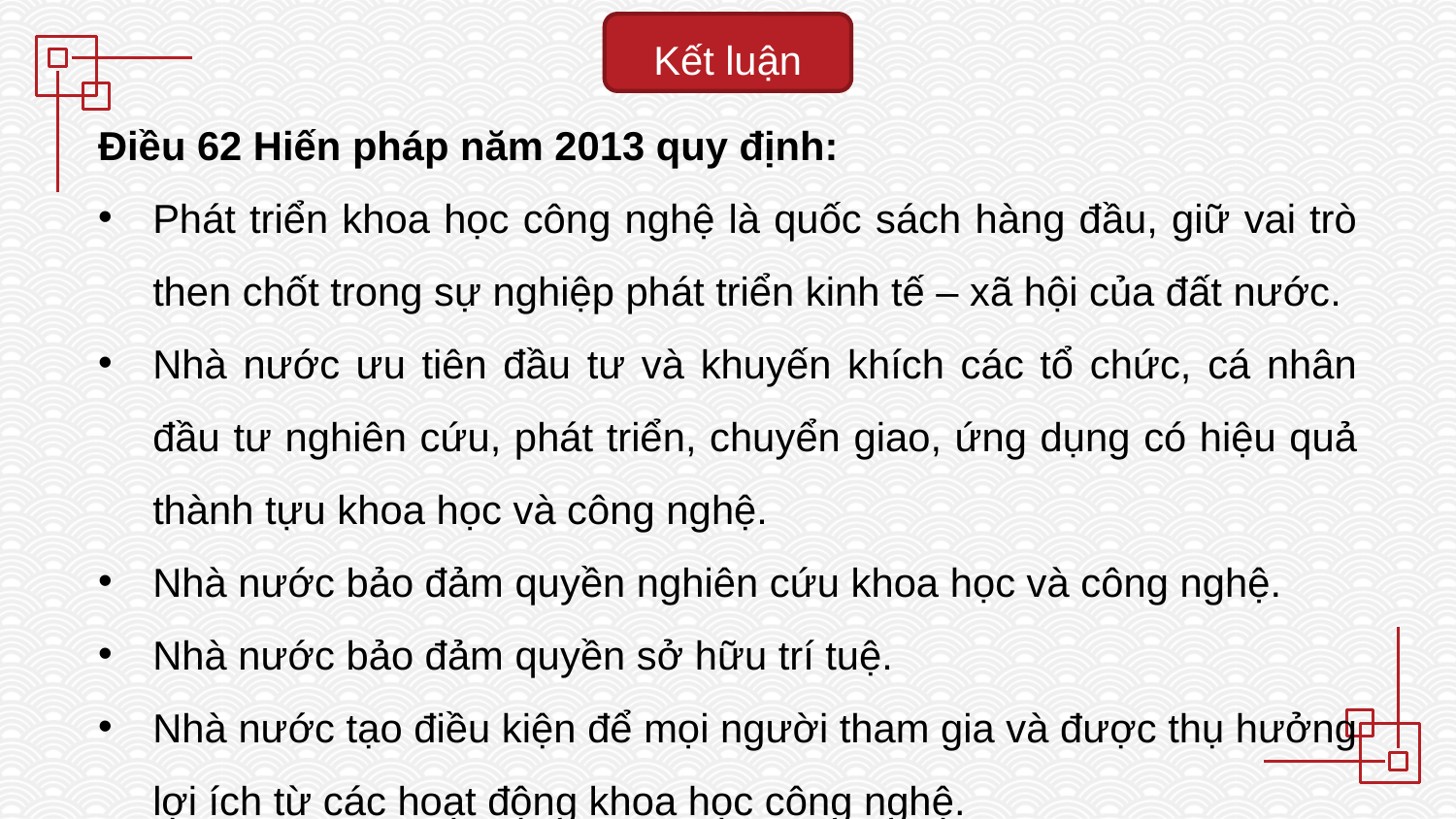

Kết luận
Điều 62 Hiến pháp năm 2013 quy định:
Phát triển khoa học công nghệ là quốc sách hàng đầu, giữ vai trò then chốt trong sự nghiệp phát triển kinh tế – xã hội của đất nước.
Nhà nước ưu tiên đầu tư và khuyến khích các tổ chức, cá nhân đầu tư nghiên cứu, phát triển, chuyển giao, ứng dụng có hiệu quả thành tựu khoa học và công nghệ.
Nhà nước bảo đảm quyền nghiên cứu khoa học và công nghệ.
Nhà nước bảo đảm quyền sở hữu trí tuệ.
Nhà nước tạo điều kiện để mọi người tham gia và được thụ hưởng lợi ích từ các hoạt động khoa học công nghệ.